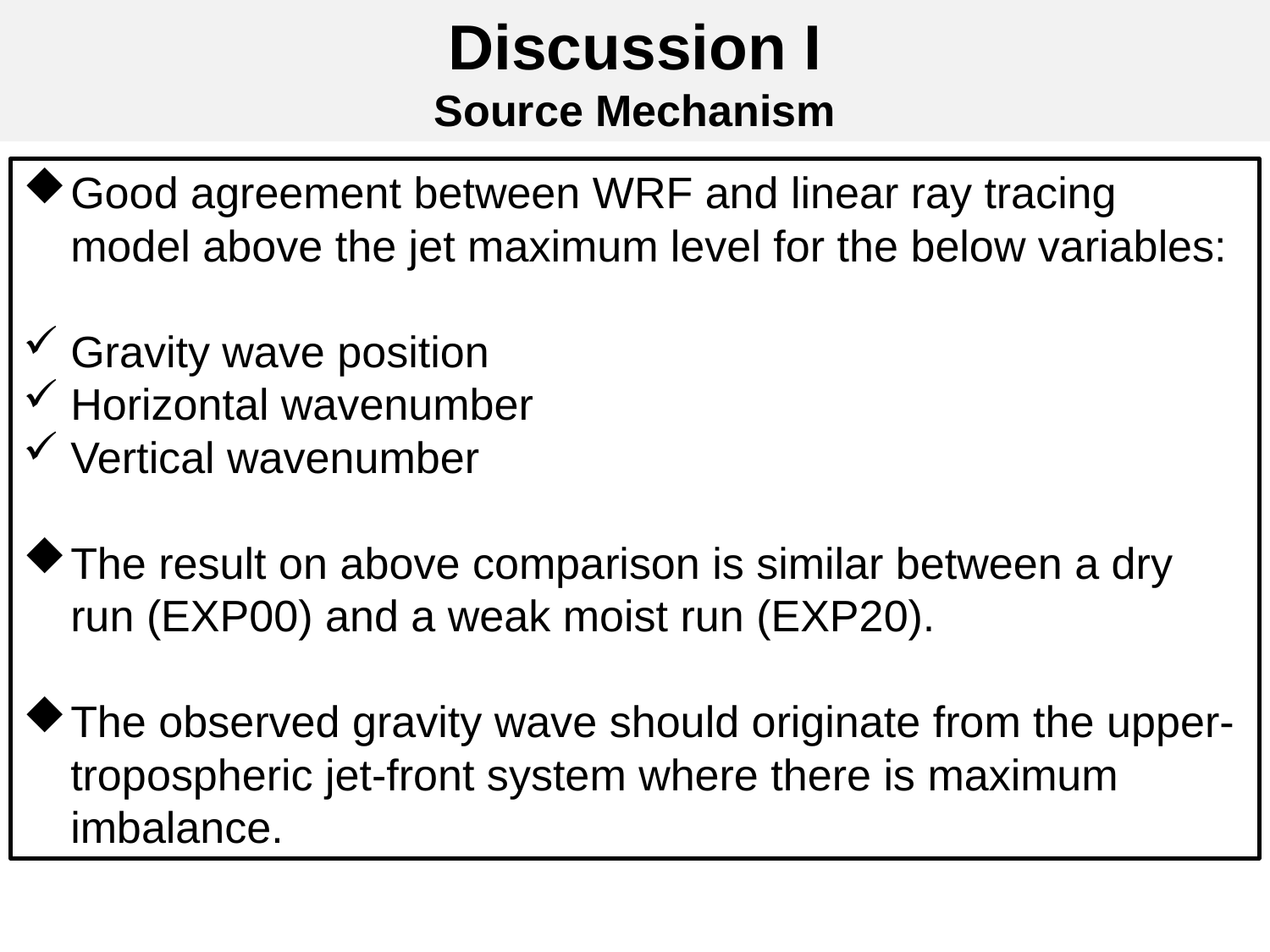

# Discussion I Source Mechanism
Good agreement between WRF and linear ray tracing model above the jet maximum level for the below variables:

Gravity wave position
Horizontal wavenumber
Vertical wavenumber

The result on above comparison is similar between a dry run (EXP00) and a weak moist run (EXP20).

The observed gravity wave should originate from the upper-tropospheric jet-front system where there is maximum imbalance.